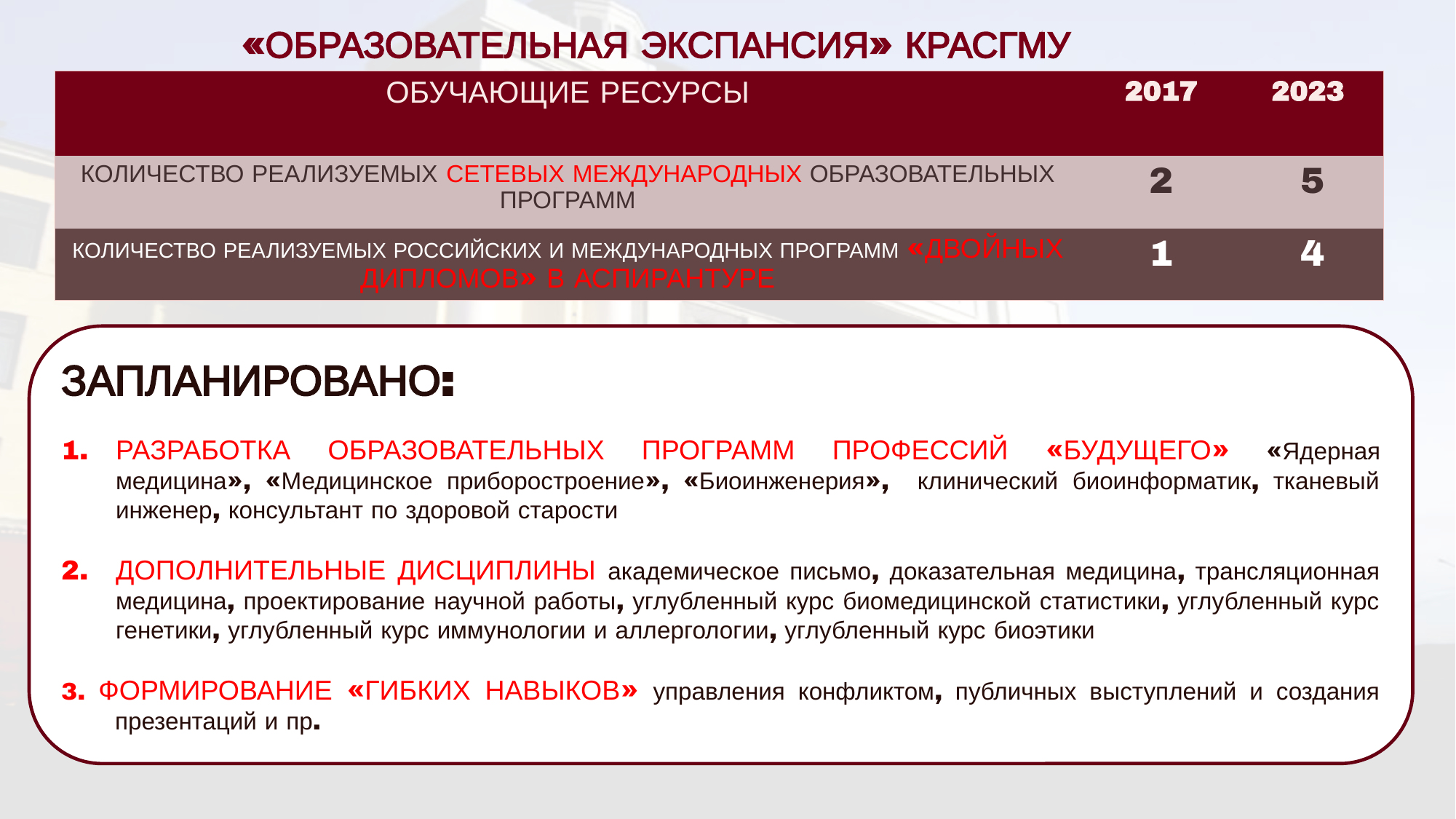

«ОБРАЗОВАТЕЛЬНАЯ ЭКСПАНСИЯ» КРАСГМУ
| ОБУЧАЮЩИЕ РЕСУРСЫ | 2017 | 2023 |
| --- | --- | --- |
| КОЛИЧЕСТВО РЕАЛИЗУЕМЫХ СЕТЕВЫХ МЕЖДУНАРОДНЫХ ОБРАЗОВАТЕЛЬНЫХ ПРОГРАММ | 2 | 5 |
| КОЛИЧЕСТВО РЕАЛИЗУЕМЫХ РОССИЙСКИХ И МЕЖДУНАРОДНЫХ ПРОГРАММ «ДВОЙНЫХ ДИПЛОМОВ» В АСПИРАНТУРЕ | 1 | 4 |
ЗАПЛАНИРОВАНО:

РАЗРАБОТКА ОБРАЗОВАТЕЛЬНЫХ ПРОГРАММ ПРОФЕССИЙ «БУДУЩЕГО» «Ядерная медицина», «Медицинское приборостроение», «Биоинженерия»,  клинический биоинформатик, тканевый инженер, консультант по здоровой старости

ДОПОЛНИТЕЛЬНЫЕ ДИСЦИПЛИНЫ академическое письмо, доказательная медицина, трансляционная медицина, проектирование научной работы, углубленный курс биомедицинской статистики, углубленный курс генетики, углубленный курс иммунологии и аллергологии, углубленный курс биоэтики

3. ФОРМИРОВАНИЕ «ГИБКИХ НАВЫКОВ» управления конфликтом, публичных выступлений и создания презентаций и пр.